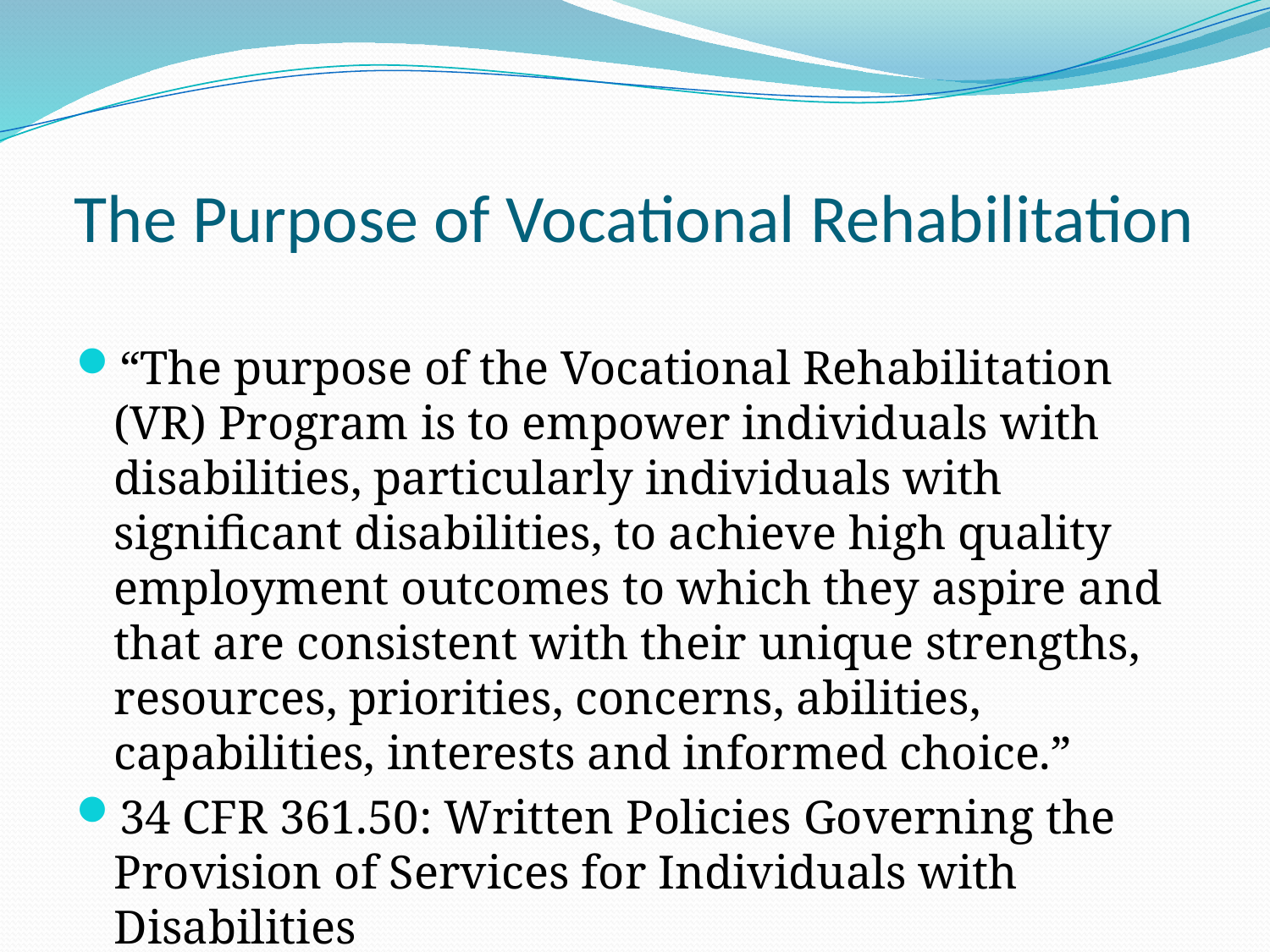

# The Purpose of Vocational Rehabilitation

“The purpose of the Vocational Rehabilitation (VR) Program is to empower individuals with disabilities, particularly individuals with significant disabilities, to achieve high quality employment outcomes to which they aspire and that are consistent with their unique strengths, resources, priorities, concerns, abilities, capabilities, interests and informed choice.”
34 CFR 361.50: Written Policies Governing the Provision of Services for Individuals with Disabilities